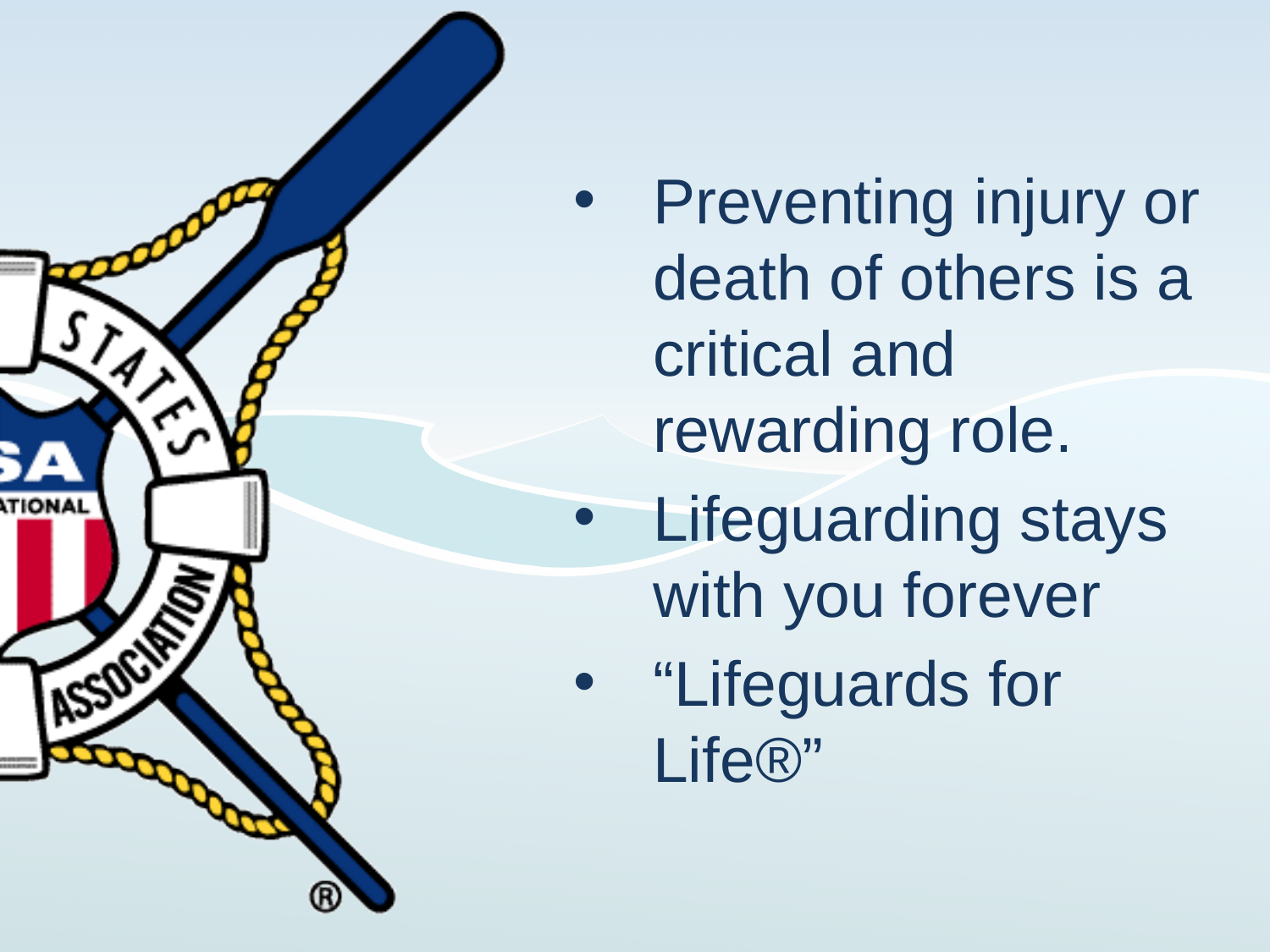

Preventing injury or death of others is a critical and rewarding role.
Lifeguarding stays with you forever
“Lifeguards for Life®”